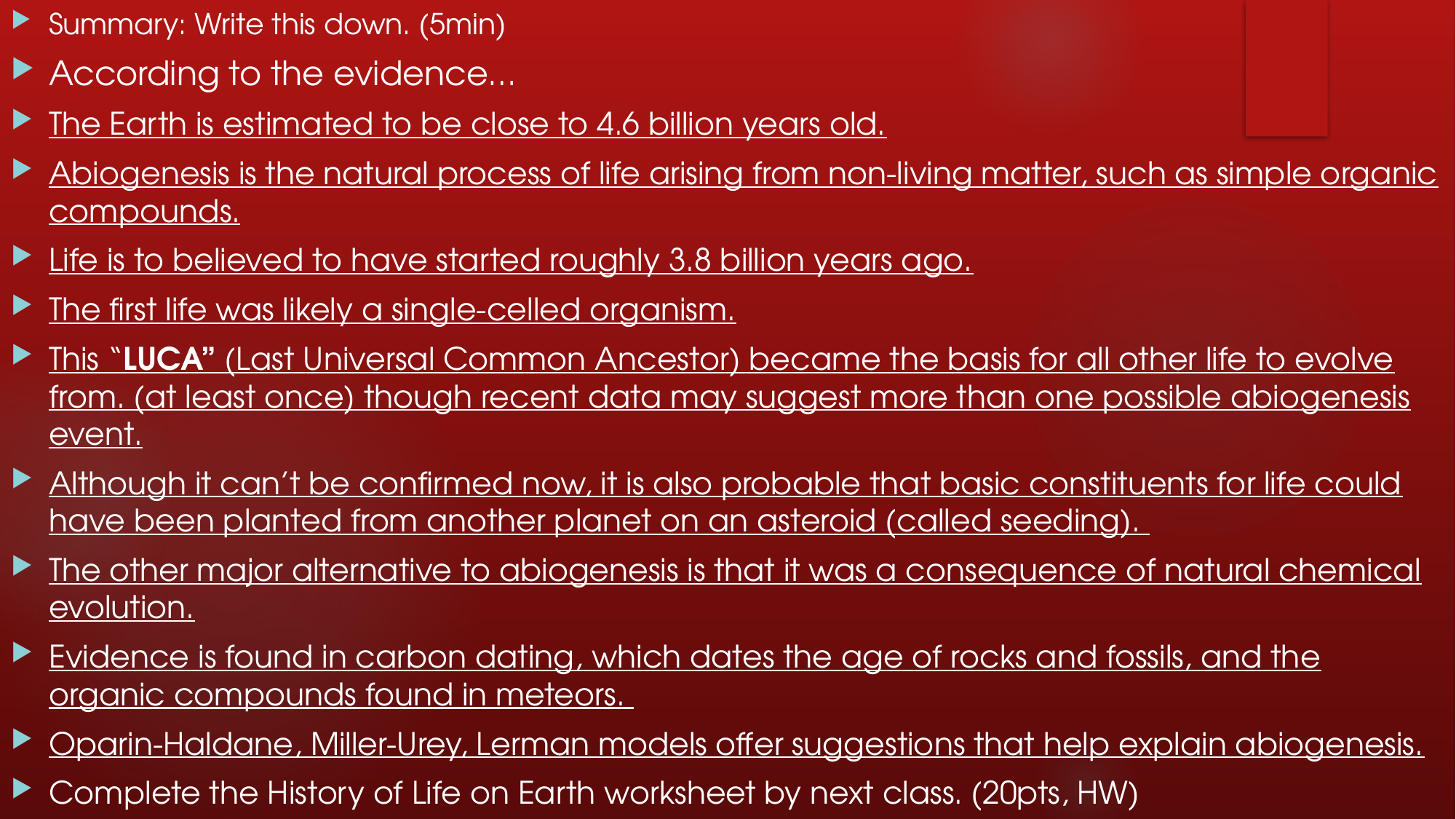

Summary: Write this down. (5min)
According to the evidence…
The Earth is estimated to be close to 4.6 billion years old.
Abiogenesis is the natural process of life arising from non-living matter, such as simple organic compounds.
Life is to believed to have started roughly 3.8 billion years ago.
The first life was likely a single-celled organism.
This “LUCA” (Last Universal Common Ancestor) became the basis for all other life to evolve from. (at least once) though recent data may suggest more than one possible abiogenesis event.
Although it can’t be confirmed now, it is also probable that basic constituents for life could have been planted from another planet on an asteroid (called seeding).
The other major alternative to abiogenesis is that it was a consequence of natural chemical evolution.
Evidence is found in carbon dating, which dates the age of rocks and fossils, and the organic compounds found in meteors.
Oparin-Haldane, Miller-Urey, Lerman models offer suggestions that help explain abiogenesis.
Complete the History of Life on Earth worksheet by next class. (20pts, HW)